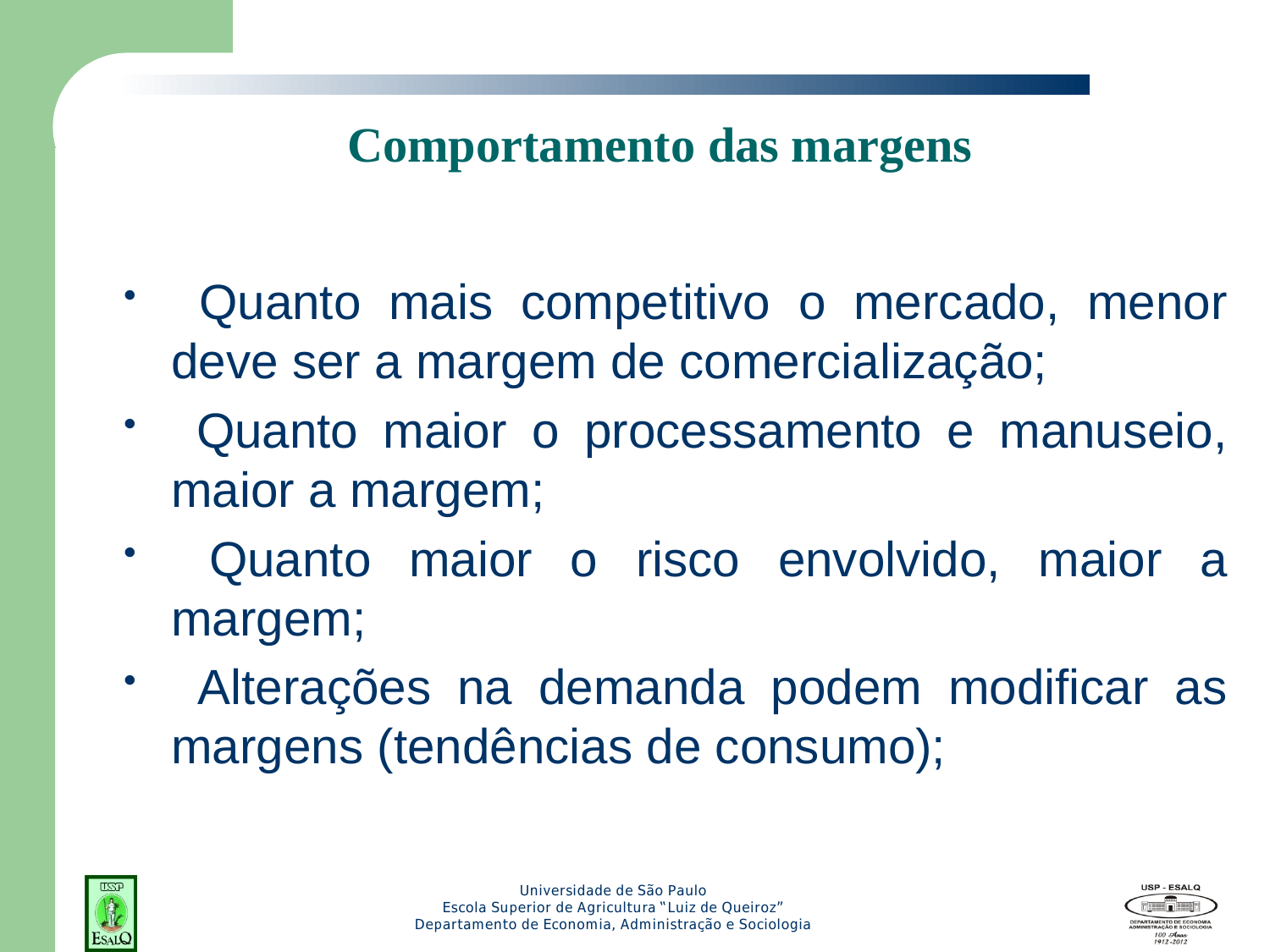

Comportamento das margens
 Quanto mais competitivo o mercado, menor deve ser a margem de comercialização;
 Quanto maior o processamento e manuseio, maior a margem;
 Quanto maior o risco envolvido, maior a margem;
 Alterações na demanda podem modificar as margens (tendências de consumo);